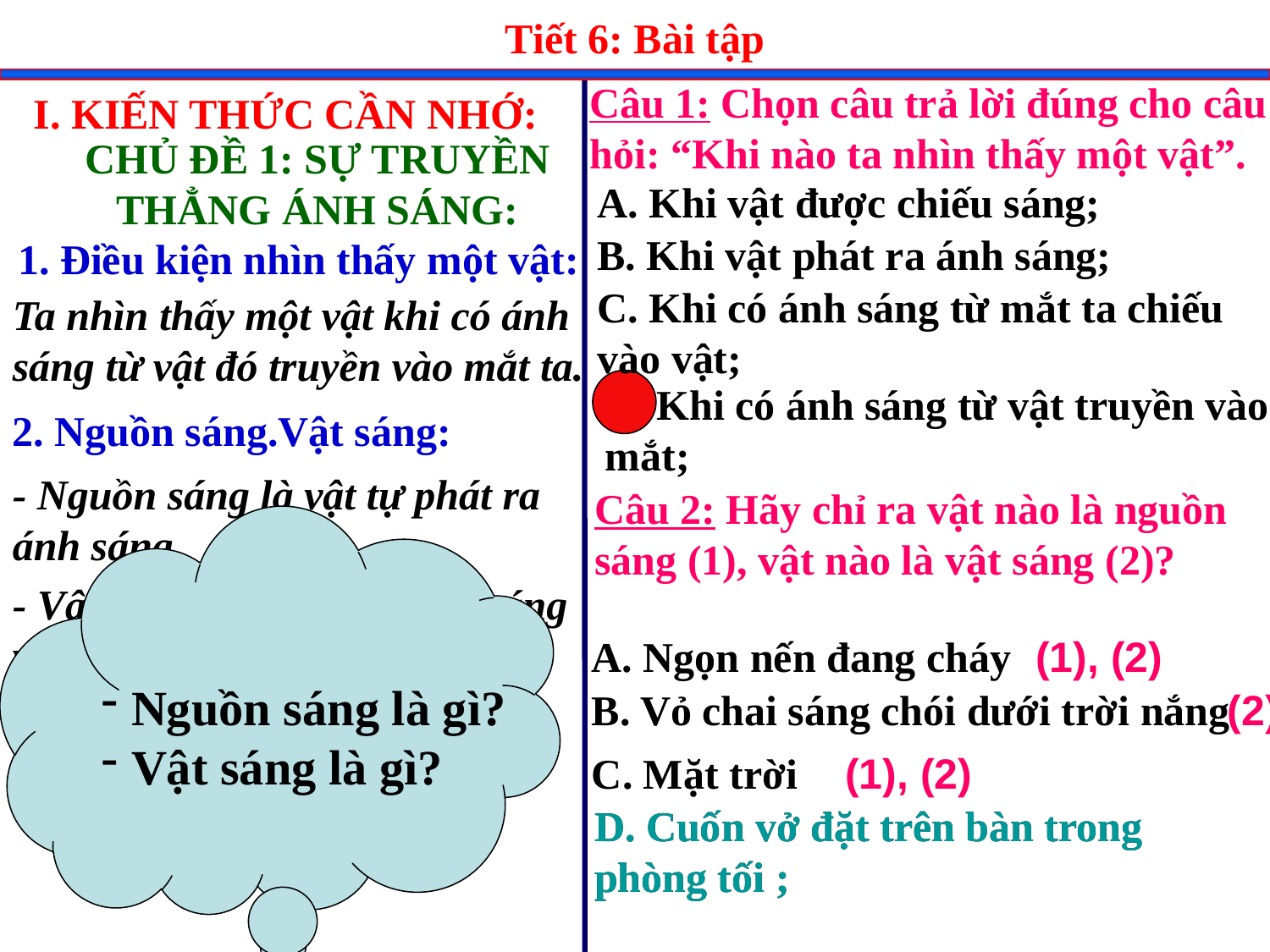

Tiết 6: Bài tập

Câu 1: Chọn câu trả lời đúng cho câu hỏi: “Khi nào ta nhìn thấy một vật”.

I. KIẾN THỨC CẦN NHỚ:
CHỦ ĐỀ 1: SỰ TRUYỀN THẲNG ÁNH SÁNG:
A. Khi vật được chiếu sáng;
B. Khi vật phát ra ánh sáng;
1. Điều kiện nhìn thấy một vật:
C. Khi có ánh sáng từ mắt ta chiếu vào vật;
Ta nhìn thấy một vật khi có ánh sáng từ vật đó truyền vào mắt ta.

D. Khi có ánh sáng từ vật truyền vào mắt;
2. Nguồn sáng.Vật sáng:
- Nguồn sáng là vật tự phát ra ánh sáng
Câu 2: Hãy chỉ ra vật nào là nguồn sáng (1), vật nào là vật sáng (2)?

Nguồn sáng là gì?
Vật sáng là gì?
- Vật sáng bao gồm nguồn sáng và những vật tự hắt lại ánh sáng chiếu vào nó.
A. Ngọn nến đang cháy
(1), (2)
B. Vỏ chai sáng chói dưới trời nắng
(2)
C. Mặt trời
(1), (2)
D. Cuốn vở đặt trên bàn trong phòng tối ;
D. Cuốn vở đặt trên bàn trong phòng tối ;